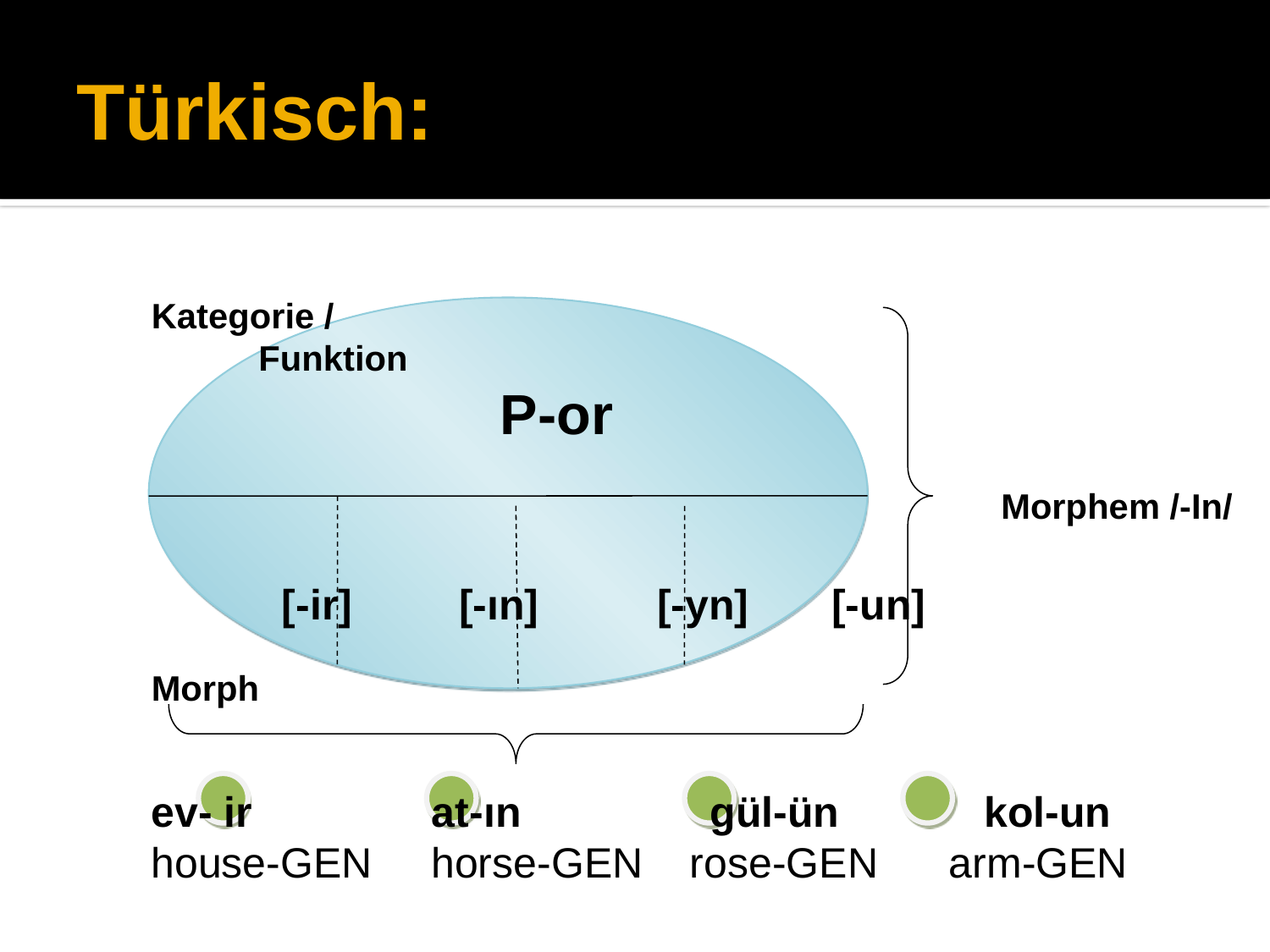

# Türkisch:
Kategorie /
           Funktion
		        P-or

						         Morphem /-In/

           [-ir]         [-ın]          [-yn]       [-un]

Morph

ev- ir	             at-ın                gül-ün	      kol-un
house-GEN     horse-GEN    rose-GEN      arm-GEN